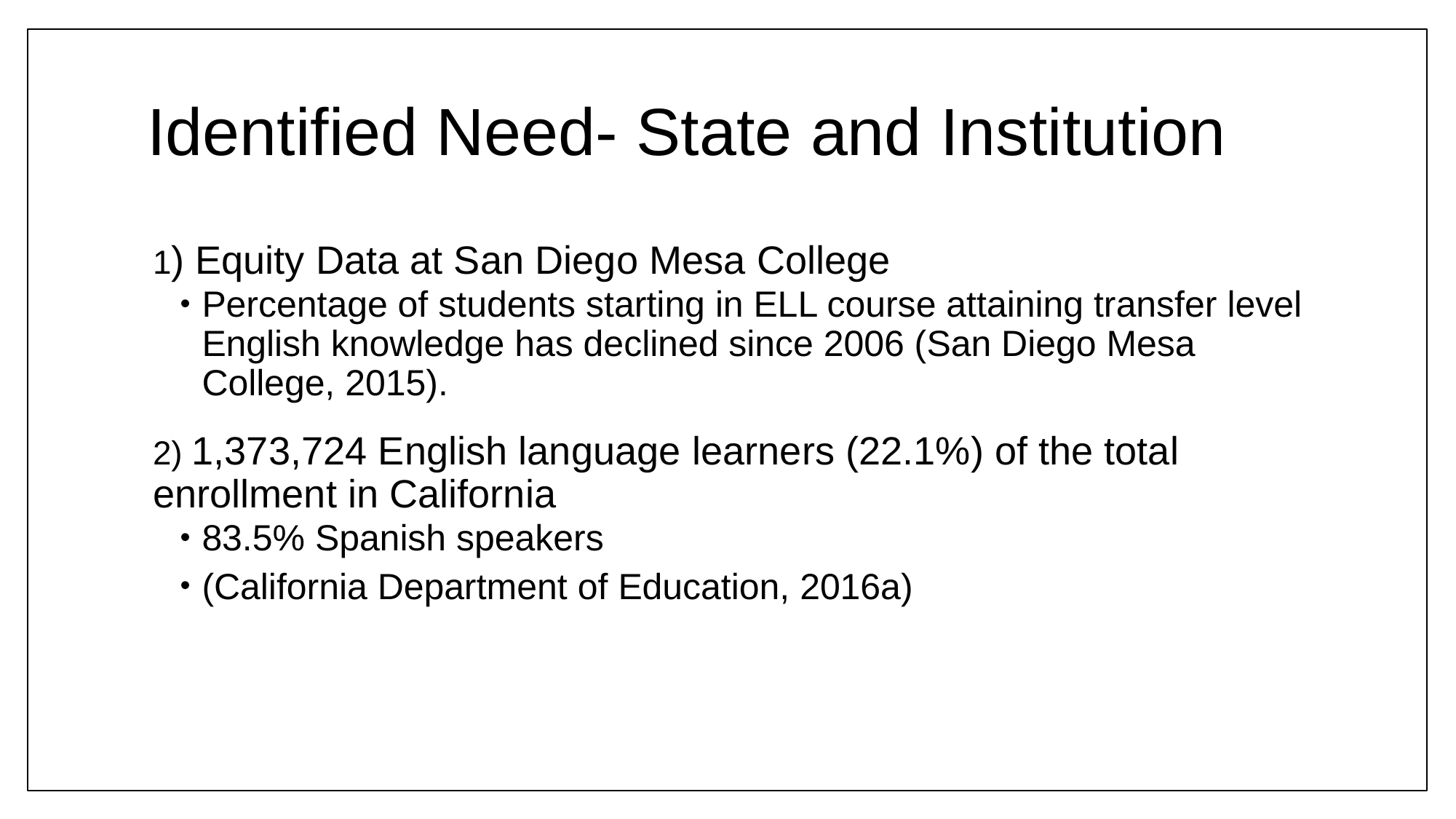

# Identified Need- State and Institution
1) Equity Data at San Diego Mesa College
Percentage of students starting in ELL course attaining transfer level English knowledge has declined since 2006 (San Diego Mesa College, 2015).
2) 1,373,724 English language learners (22.1%) of the total enrollment in California
83.5% Spanish speakers
(California Department of Education, 2016a)